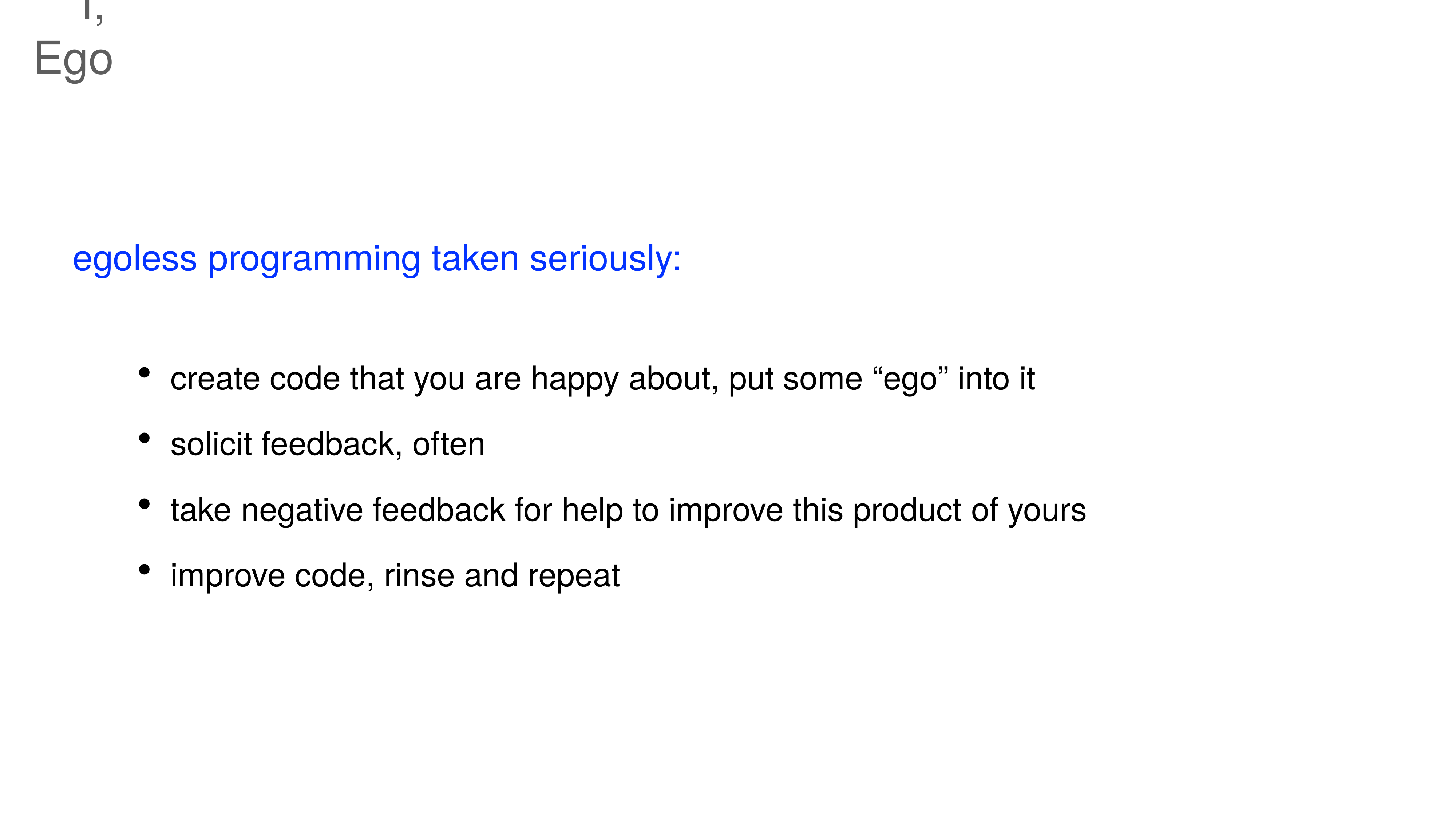

I, Ego
egoless programming taken seriously:
create code that you are happy about, put some “ego” into it
solicit feedback, often
take negative feedback for help to improve this product of yours
improve code, rinse and repeat